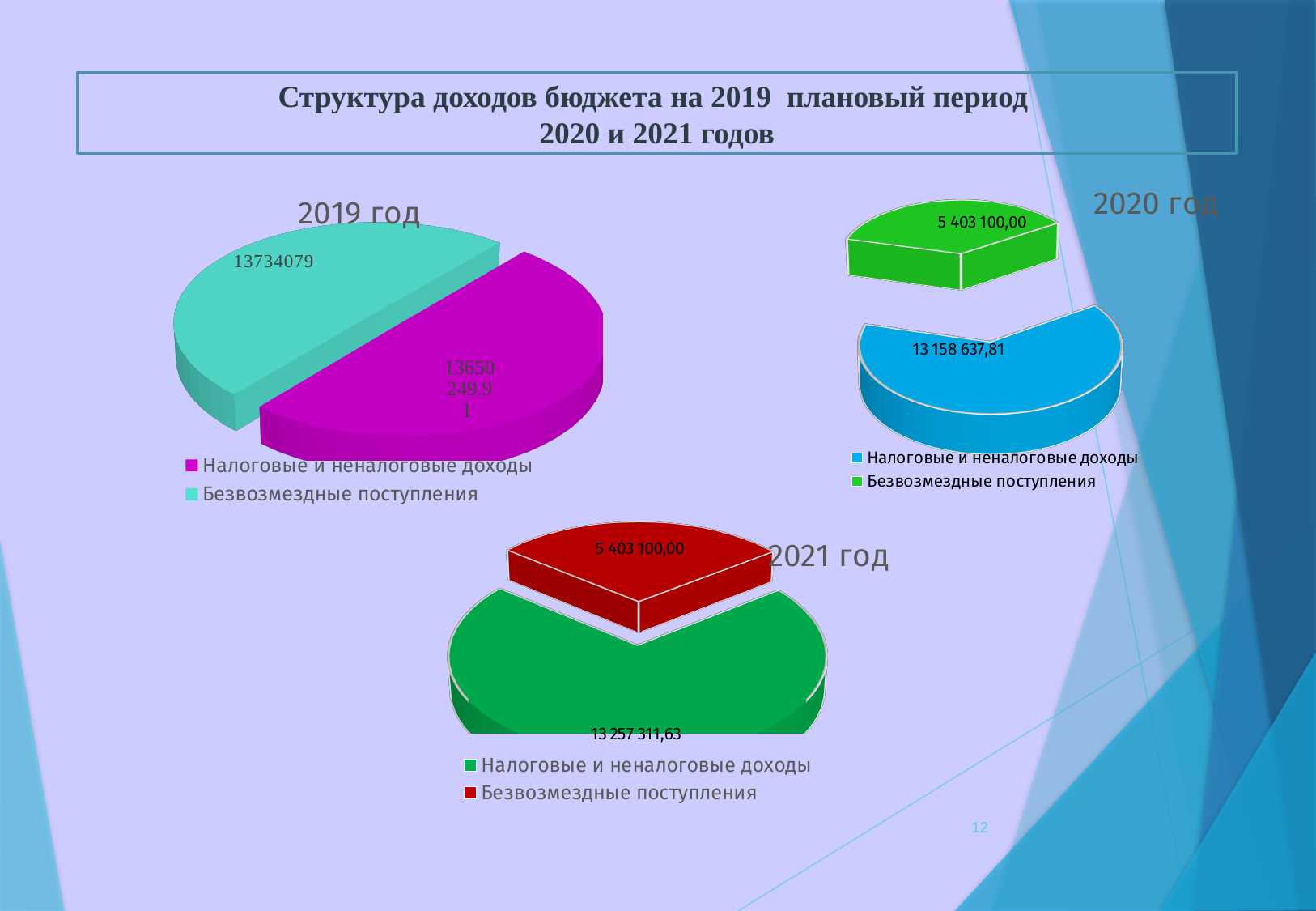

Структура доходов бюджета на 2019  плановый период
2020 и 2021 годов

[unsupported chart]

[unsupported chart]

[unsupported chart]

12